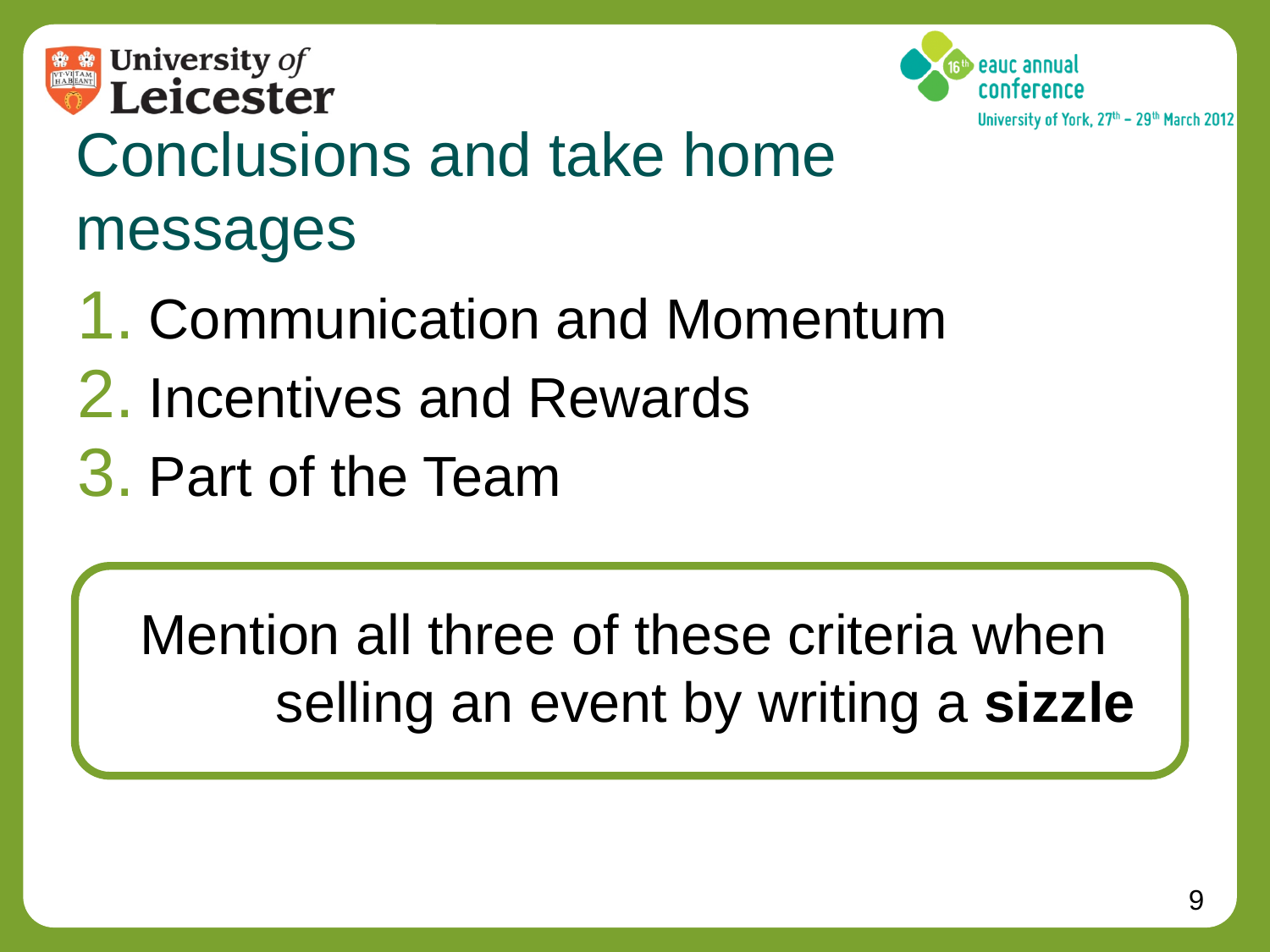

# Conclusions and take home messages
Communication and Momentum
Incentives and Rewards
Part of the Team

    Mention all three of these criteria when      	selling an event by writing a sizzle